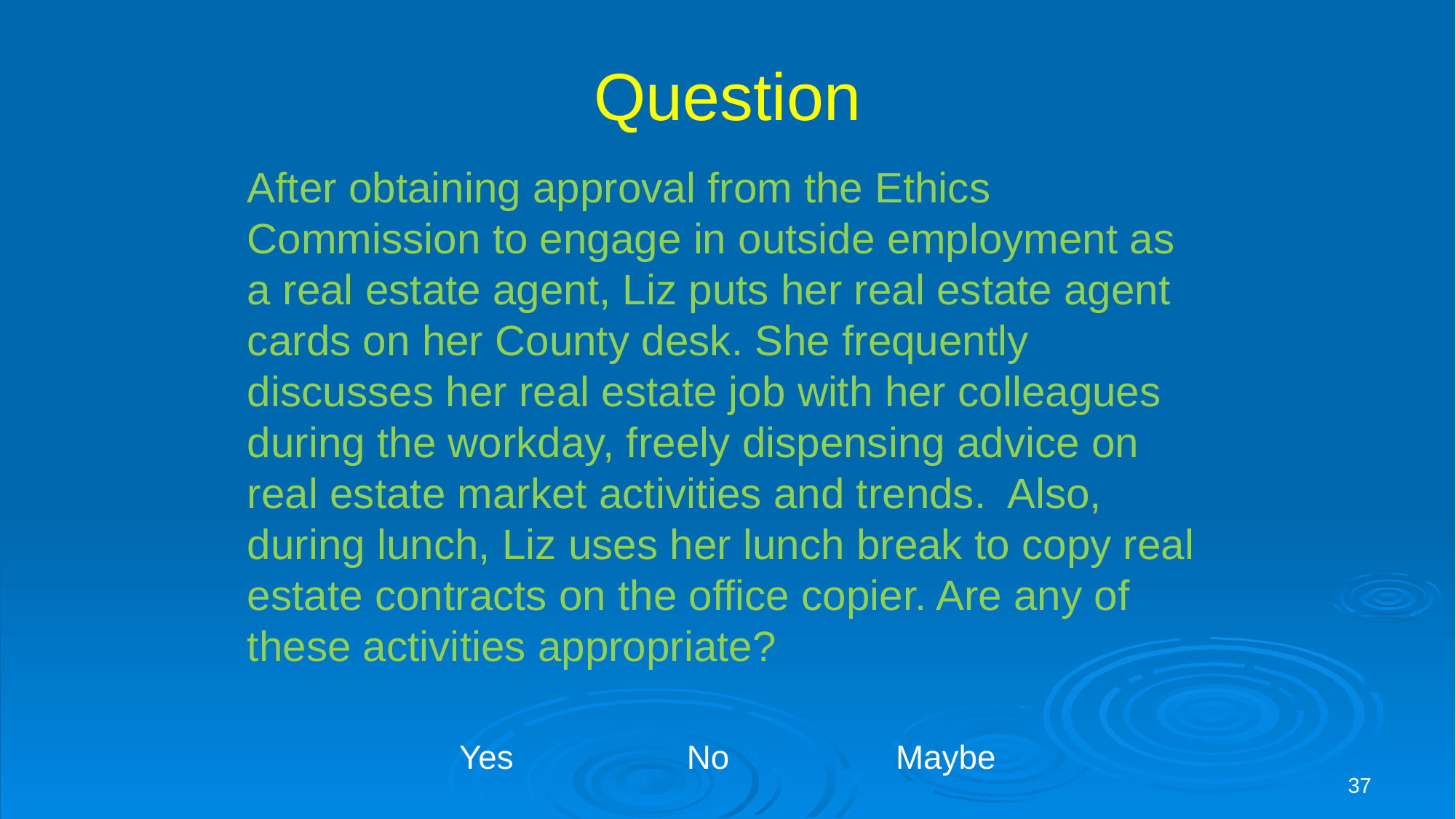

# Question
After obtaining approval from the Ethics Commission to engage in outside employment as a real estate agent, Liz puts her real estate agent cards on her County desk. She frequently discusses her real estate job with her colleagues during the workday, freely dispensing advice on real estate market activities and trends.  Also, during lunch, Liz uses her lunch break to copy real estate contracts on the office copier. Are any of these activities appropriate?

Yes		 No 		Maybe

37